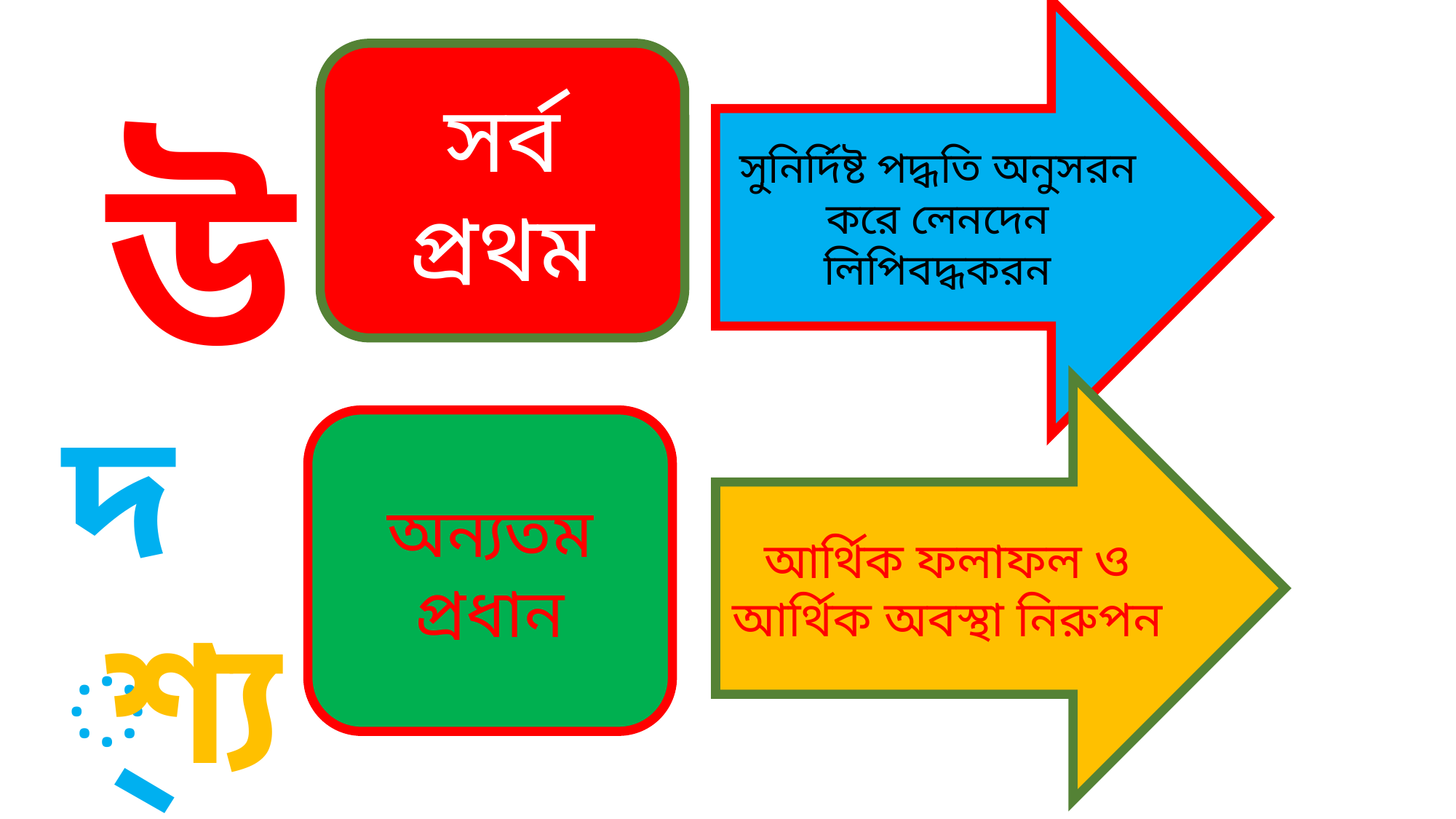

সুনির্দিষ্ট পদ্ধতি অনুসরন করে লেনদেন লিপিবদ্ধকরন
সর্ব প্রথম
উ
আর্থিক ফলাফল ও আর্থিক অবস্থা নিরুপন
দ্দে
অন্যতম প্রধান
শ্য